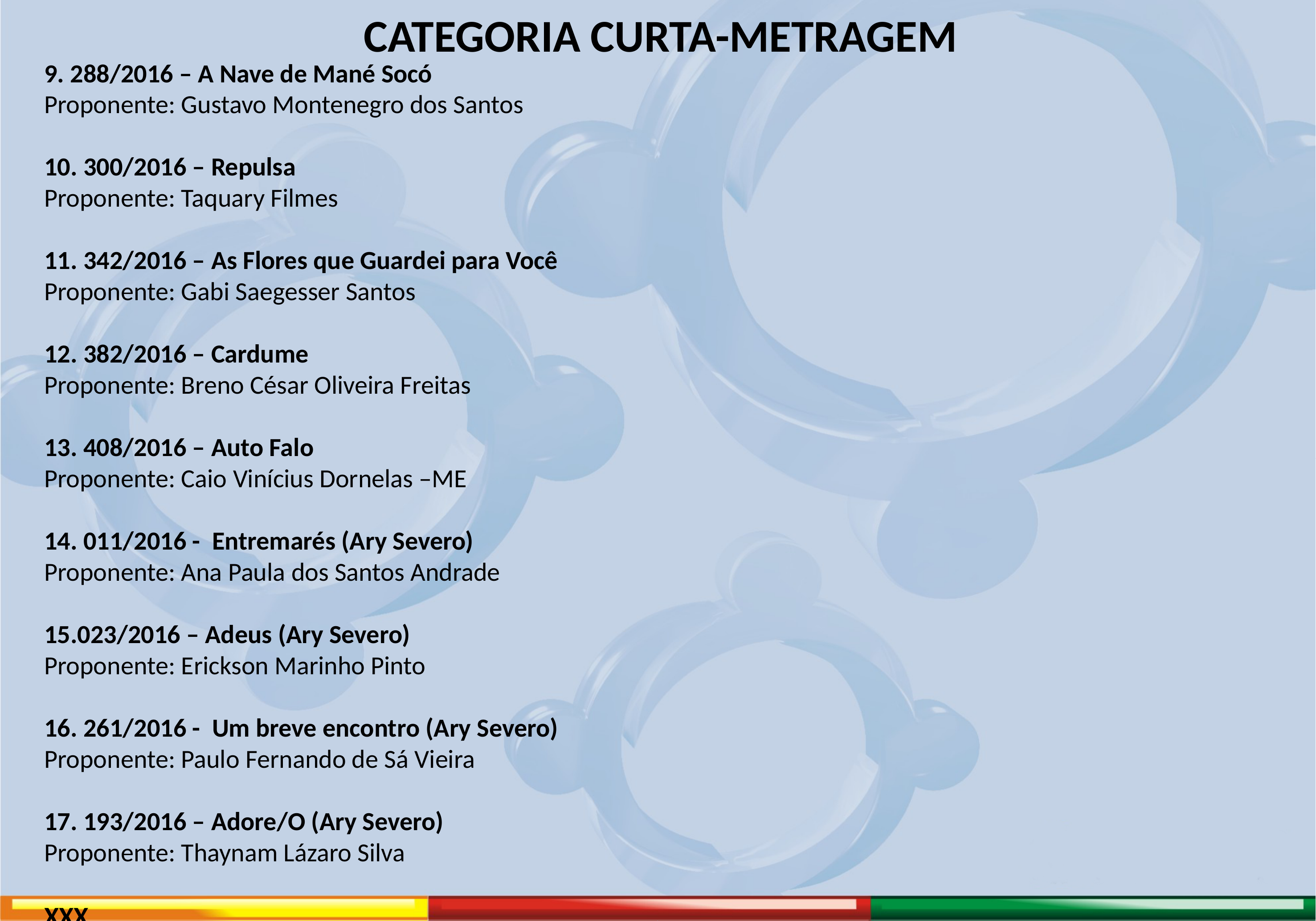

# CATEGORIA CURTA-METRAGEM
9. 288/2016 – A Nave de Mané Socó
Proponente: Gustavo Montenegro dos Santos

10. 300/2016 – Repulsa
Proponente: Taquary Filmes

11. 342/2016 – As Flores que Guardei para Você
Proponente: Gabi Saegesser Santos

12. 382/2016 – Cardume
Proponente: Breno César Oliveira Freitas

13. 408/2016 – Auto Falo
Proponente: Caio Vinícius Dornelas –ME

14. 011/2016 -  Entremarés (Ary Severo)
Proponente: Ana Paula dos Santos Andrade

15.023/2016 – Adeus (Ary Severo)
Proponente: Erickson Marinho Pinto

16. 261/2016 -  Um breve encontro (Ary Severo)
Proponente: Paulo Fernando de Sá Vieira

17. 193/2016 – Adore/O (Ary Severo)
Proponente: Thaynam Lázaro Silva
                                                                                                                                                                                            XXX